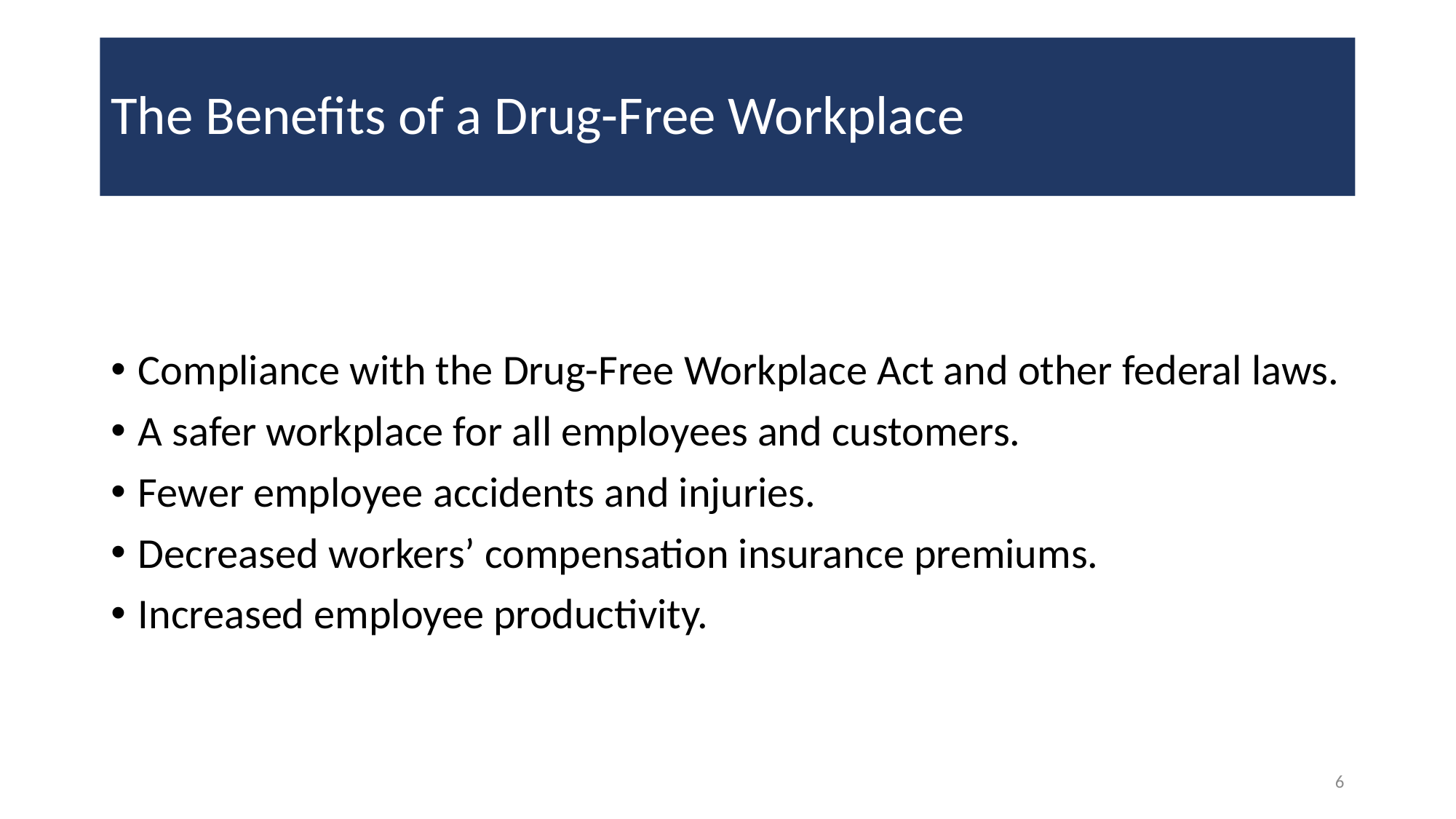

# The Benefits of a Drug-Free Workplace
Compliance with the Drug-Free Workplace Act and other federal laws.
A safer workplace for all employees and customers.
Fewer employee accidents and injuries.
Decreased workers’ compensation insurance premiums.
Increased employee productivity.
6